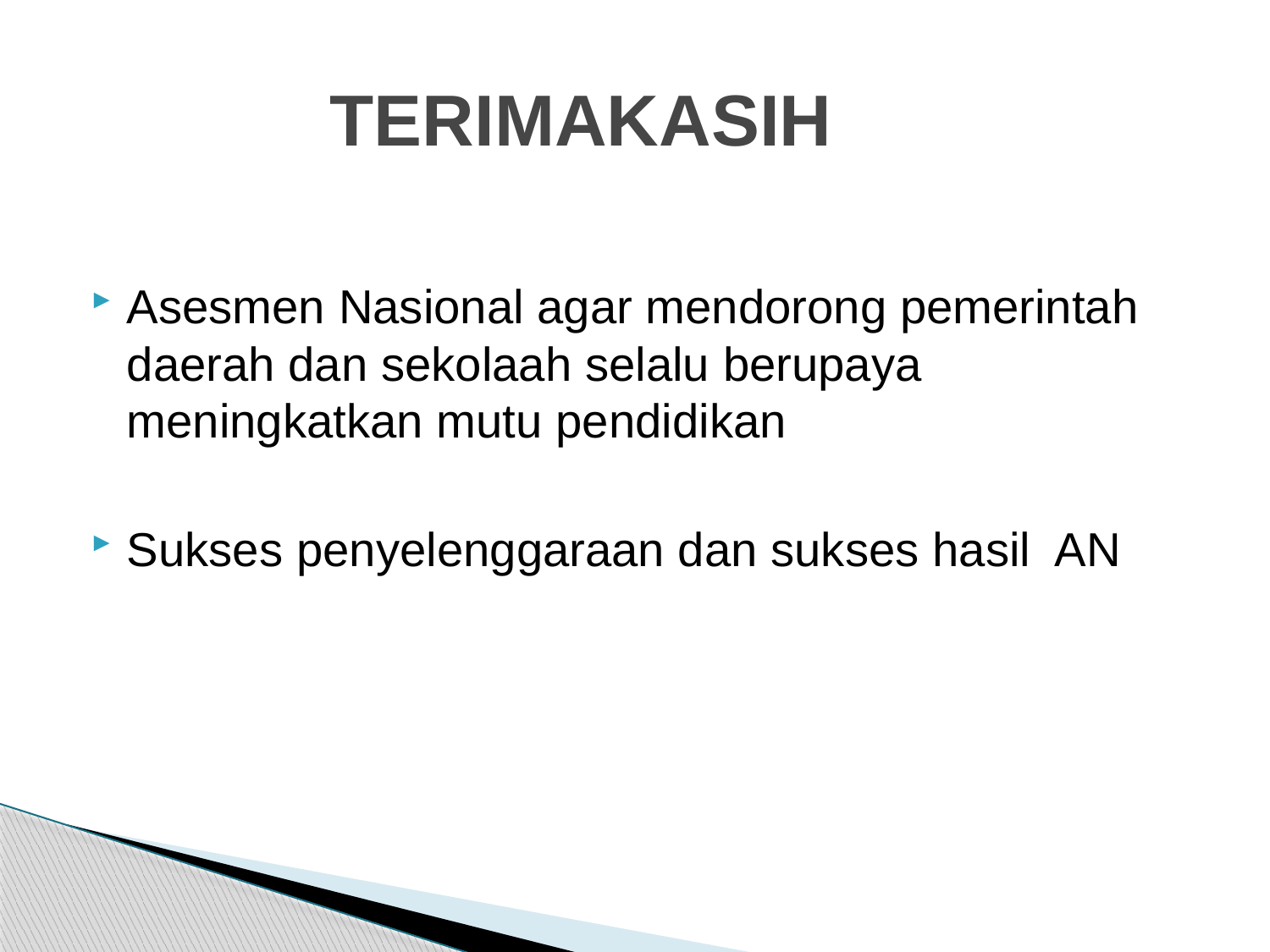

# TERIMAKASIH

Asesmen Nasional agar mendorong pemerintah daerah dan sekolaah selalu berupaya meningkatkan mutu pendidikan

Sukses penyelenggaraan dan sukses hasil  AN